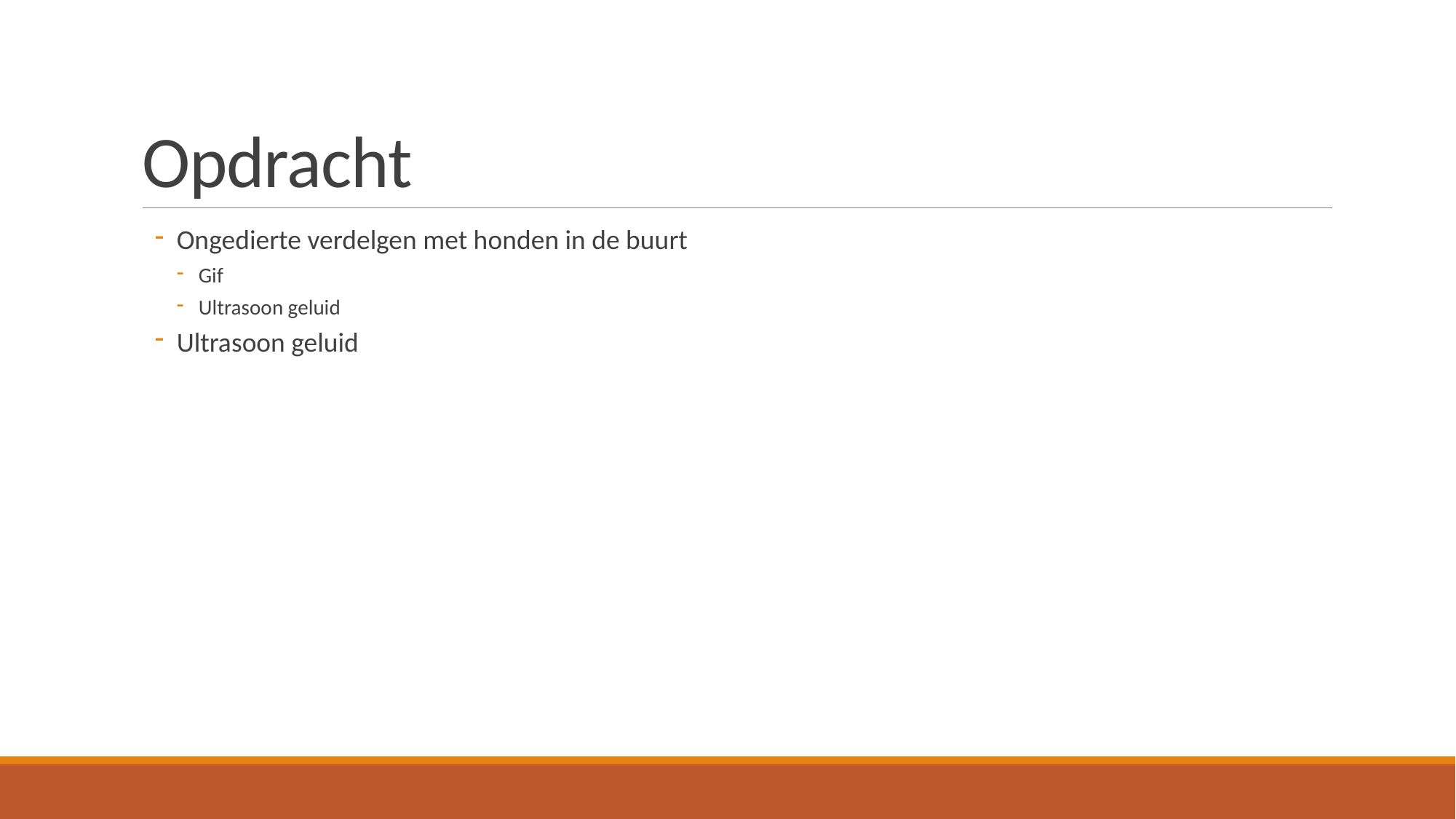

# Opdracht
Ongedierte verdelgen met honden in de buurt
Gif
Ultrasoon geluid
Ultrasoon geluid